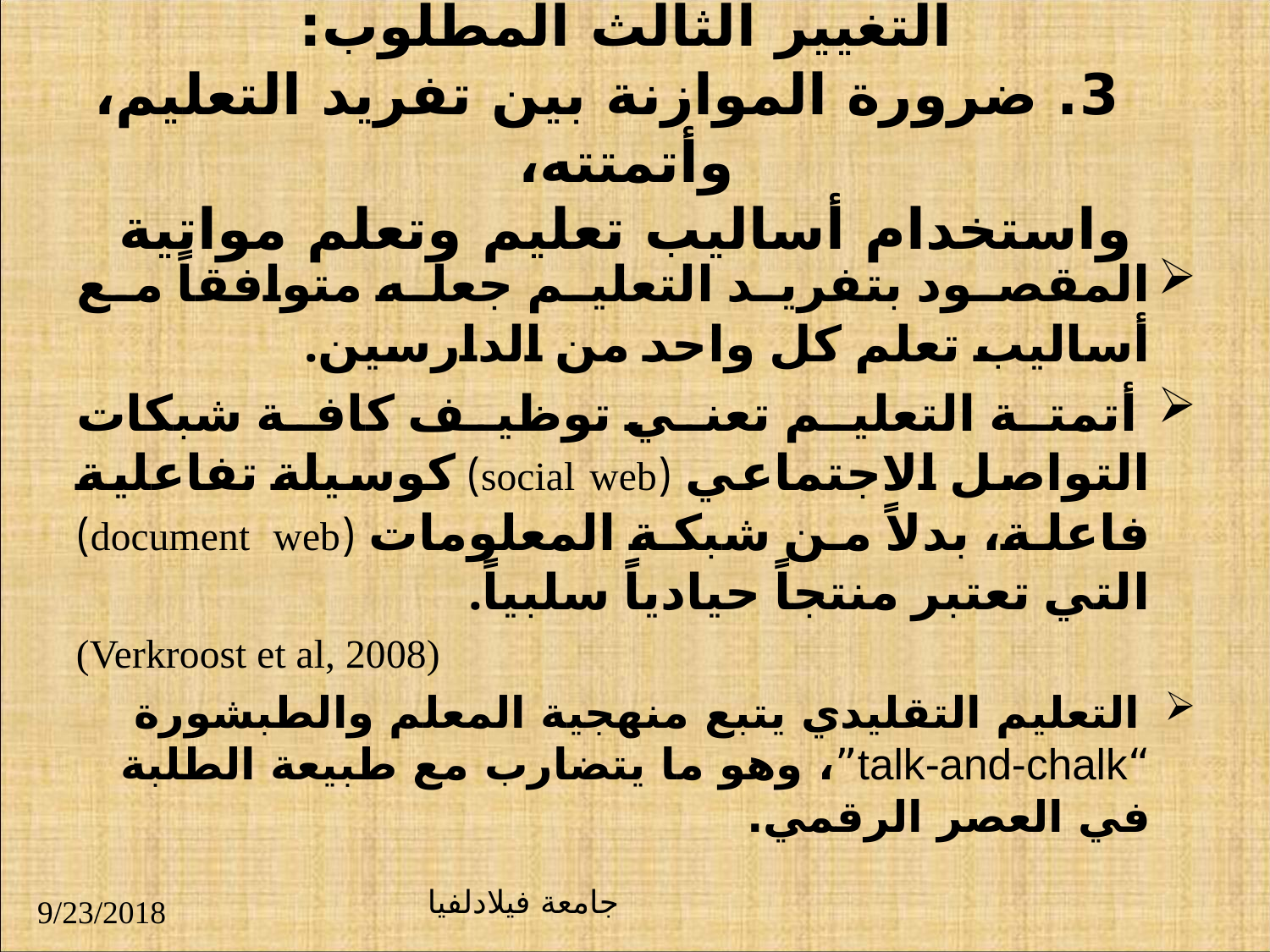

# التغيير الثالث المطلوب: 3. ضرورة الموازنة بين تفريد التعليم، وأتمتته، واستخدام أساليب تعليم وتعلم مواتية
المقصود بتفريد التعليم جعله متوافقاً مع أساليب تعلم كل واحد من الدارسين.
 أتمتة التعليم تعني توظيف كافة شبكات التواصل الاجتماعي (social web) كوسيلة تفاعلية فاعلة، بدلاً من شبكة المعلومات (document web) التي تعتبر منتجاً حيادياً سلبياً.
(Verkroost et al, 2008)
 التعليم التقليدي يتبع منهجية المعلم والطبشورة “talk-and-chalk”، وهو ما يتضارب مع طبيعة الطلبة في العصر الرقمي.

جامعة فيلادلفيا
9/23/2018